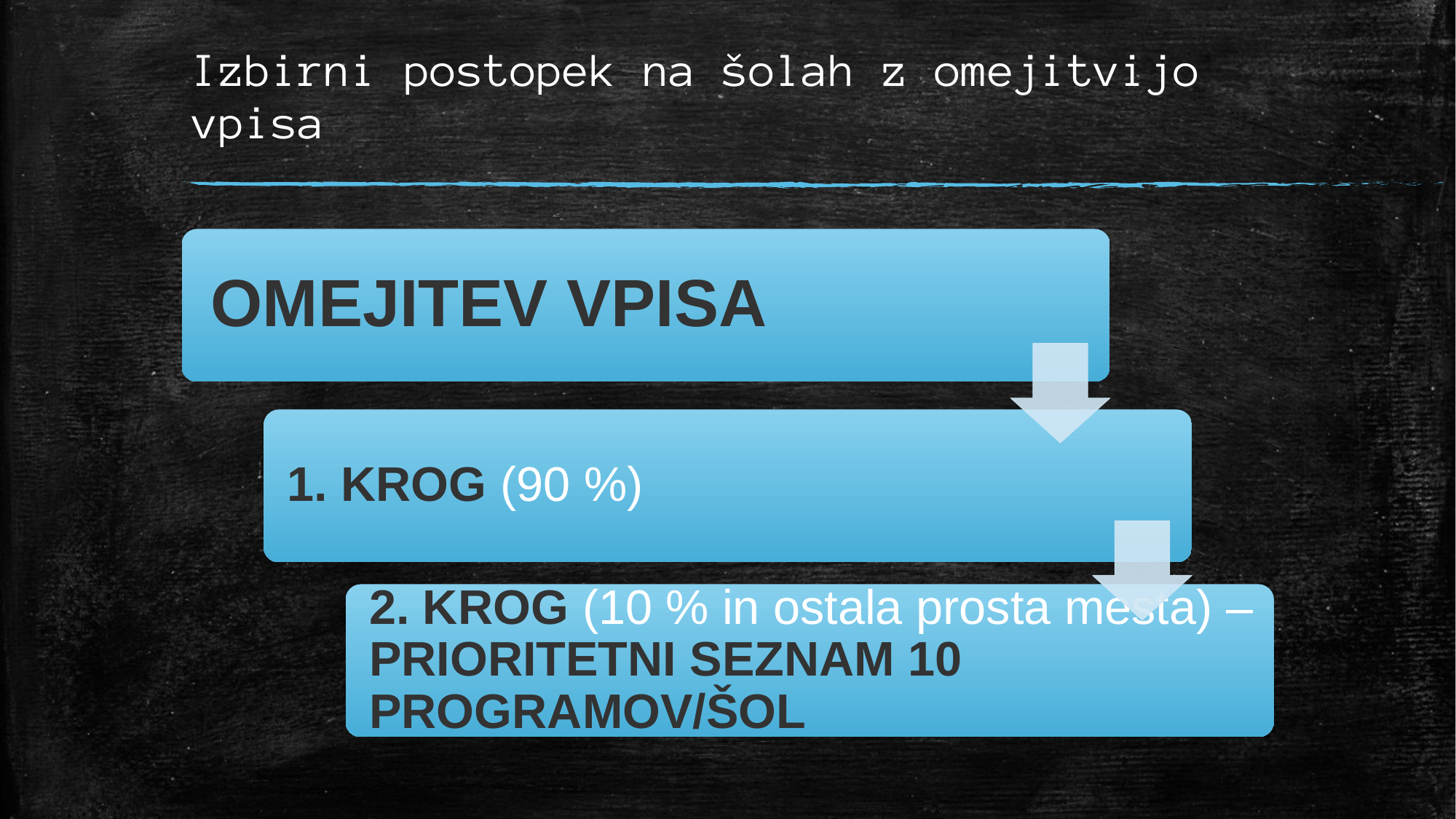

# Izbirni postopek na šolah z omejitvijo vpisa
OMEJITEV VPISA
1. KROG (90 %)
2. KROG (10 % in ostala prosta mesta) – PRIORITETNI SEZNAM 10 PROGRAMOV/ŠOL